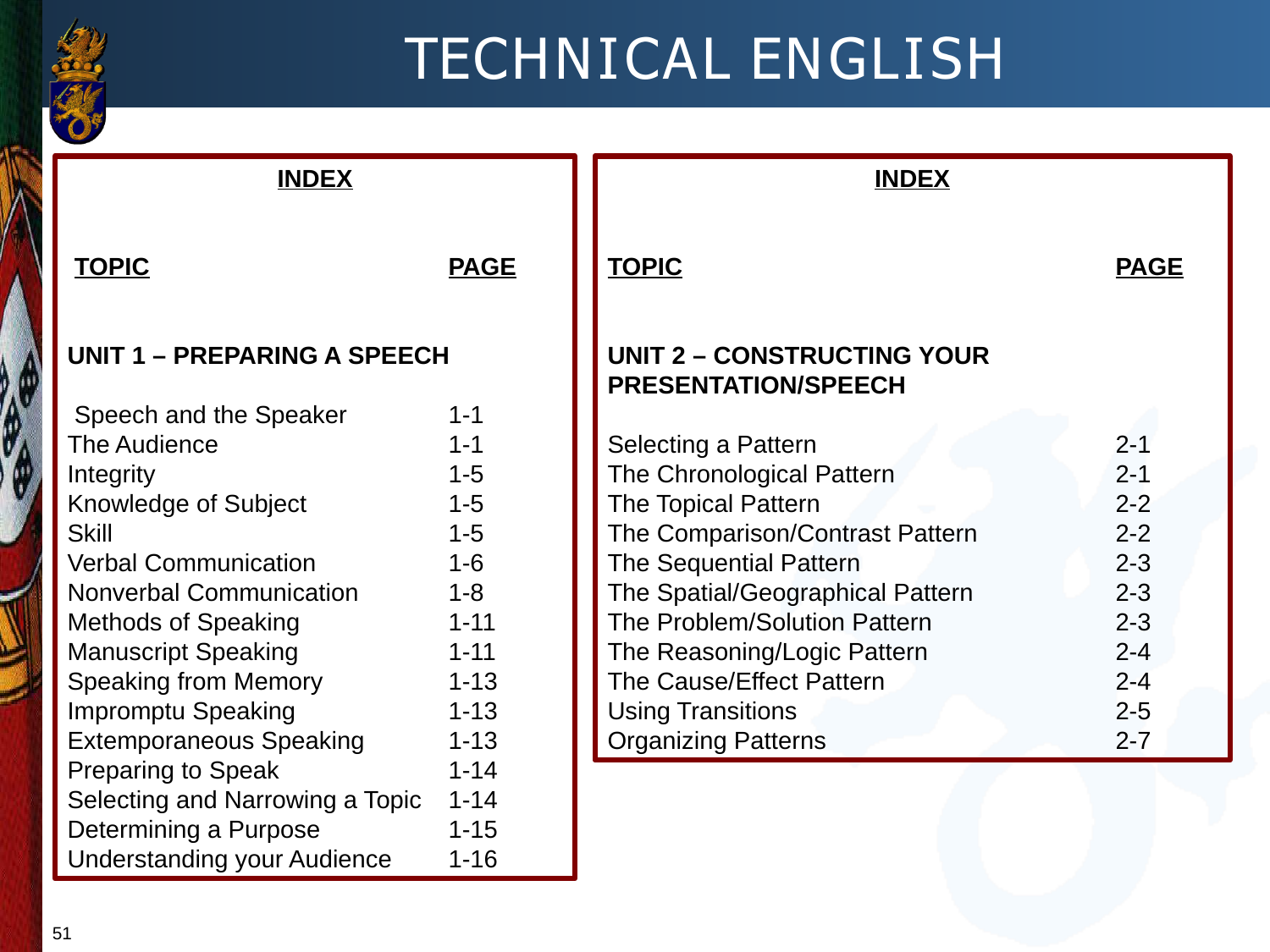

TECHNICAL ENGLISH
INDEX

 TOPIC			PAGE

UNIT 1 – PREPARING A SPEECH

 Speech and the Speaker	1-1
The Audience		1-1
Integrity			1-5
Knowledge of Subject		1-5
Skill			1-5
Verbal Communication		1-6
Nonverbal Communication	1-8
Methods of Speaking		1-11
Manuscript Speaking		1-11
Speaking from Memory	1-13
Impromptu Speaking		1-13
Extemporaneous Speaking	1-13
Preparing to Speak		1-14
Selecting and Narrowing a Topic	1-14
Determining a Purpose		1-15
Understanding your Audience	1-16
INDEX

TOPIC				PAGE

UNIT 2 – CONSTRUCTING YOUR PRESENTATION/SPEECH

Selecting a Pattern			2-1
The Chronological Pattern		2-1
The Topical Pattern			2-2
The Comparison/Contrast Pattern		2-2
The Sequential Pattern			2-3
The Spatial/Geographical Pattern		2-3
The Problem/Solution Pattern		2-3
The Reasoning/Logic Pattern		2-4
The Cause/Effect Pattern		2-4
Using Transitions			2-5
Organizing Patterns			2-7